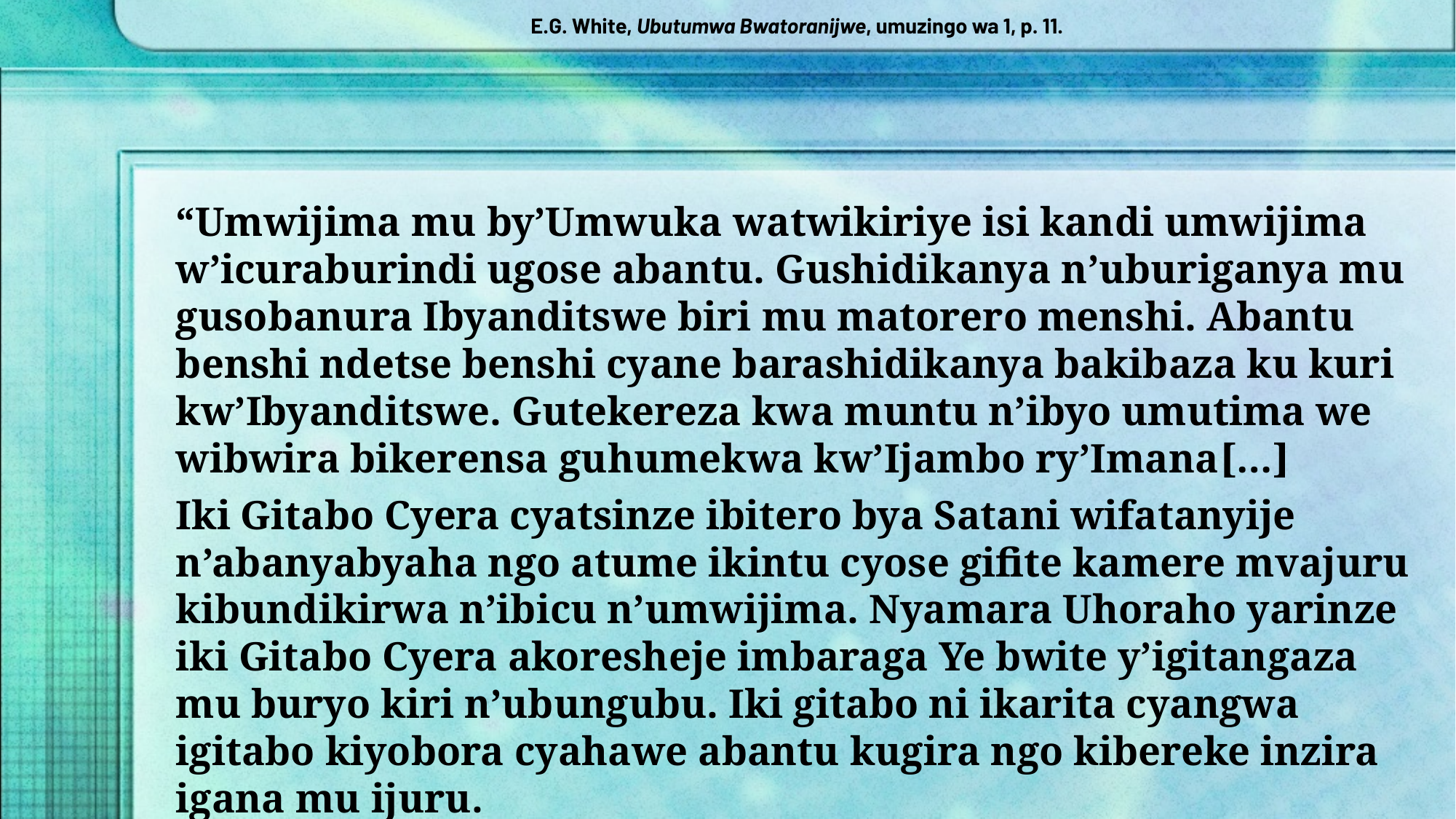

E.G. White, Ubutumwa Bwatoranijwe, umuzingo wa 1, p. 11.
“Umwijima mu by’Umwuka watwikiriye isi kandi umwijima w’icuraburindi ugose abantu. Gushidikanya n’uburiganya mu gusobanura Ibyanditswe biri mu matorero menshi. Abantu benshi ndetse benshi cyane barashidikanya bakibaza ku kuri kw’Ibyanditswe. Gutekereza kwa muntu n’ibyo umutima we wibwira bikerensa guhumekwa kw’Ijambo ry’Imana[…]
Iki Gitabo Cyera cyatsinze ibitero bya Satani wifatanyije n’abanyabyaha ngo atume ikintu cyose gifite kamere mvajuru kibundikirwa n’ibicu n’umwijima. Nyamara Uhoraho yarinze iki Gitabo Cyera akoresheje imbaraga Ye bwite y’igitangaza mu buryo kiri n’ubungubu. Iki gitabo ni ikarita cyangwa igitabo kiyobora cyahawe abantu kugira ngo kibereke inzira igana mu ijuru.